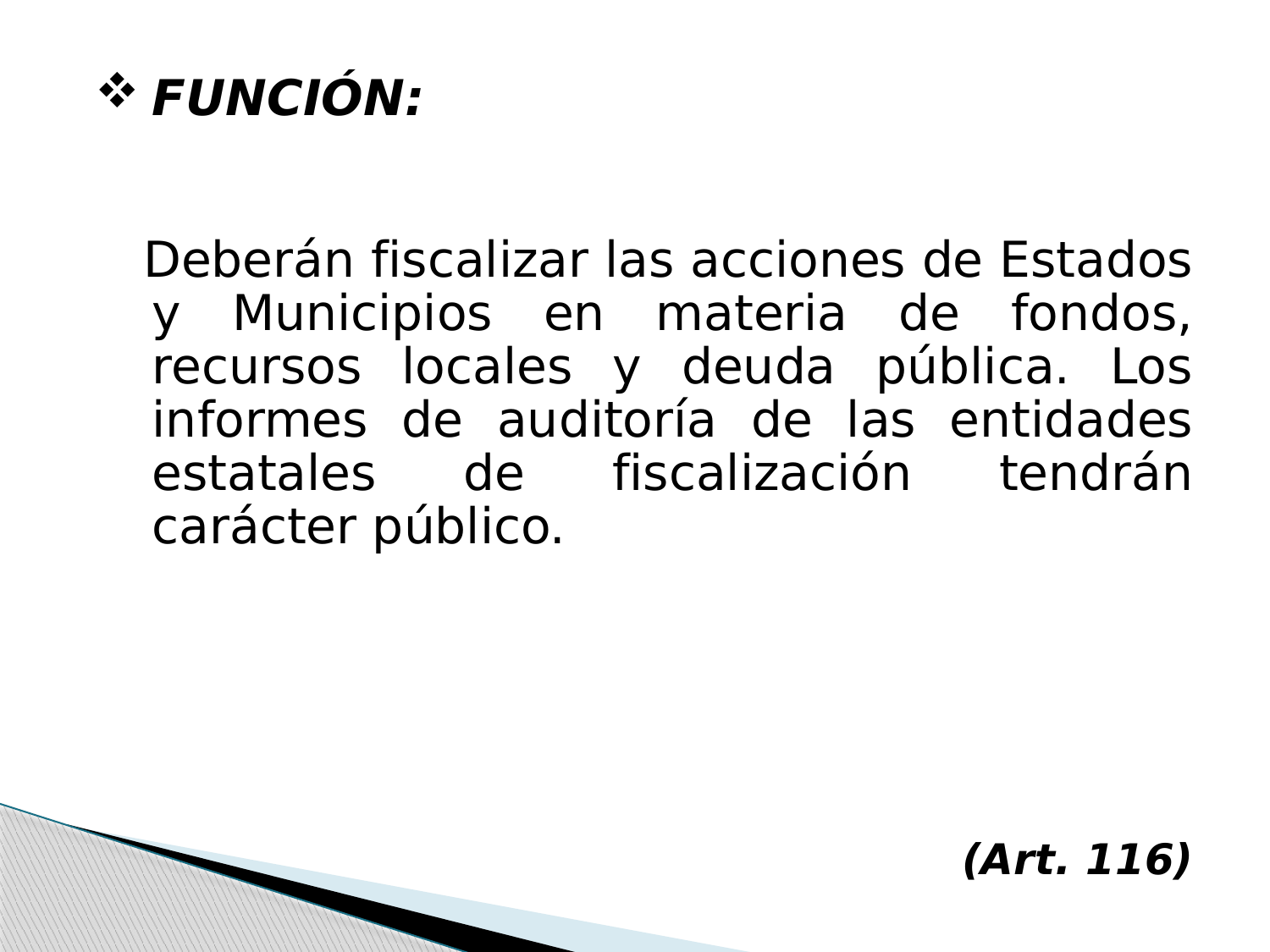

FUNCIÓN:

   Deberán fiscalizar las acciones de Estados y Municipios en materia de fondos, recursos locales y deuda pública. Los informes de auditoría de las entidades estatales de fiscalización tendrán carácter público.

(Art. 116)